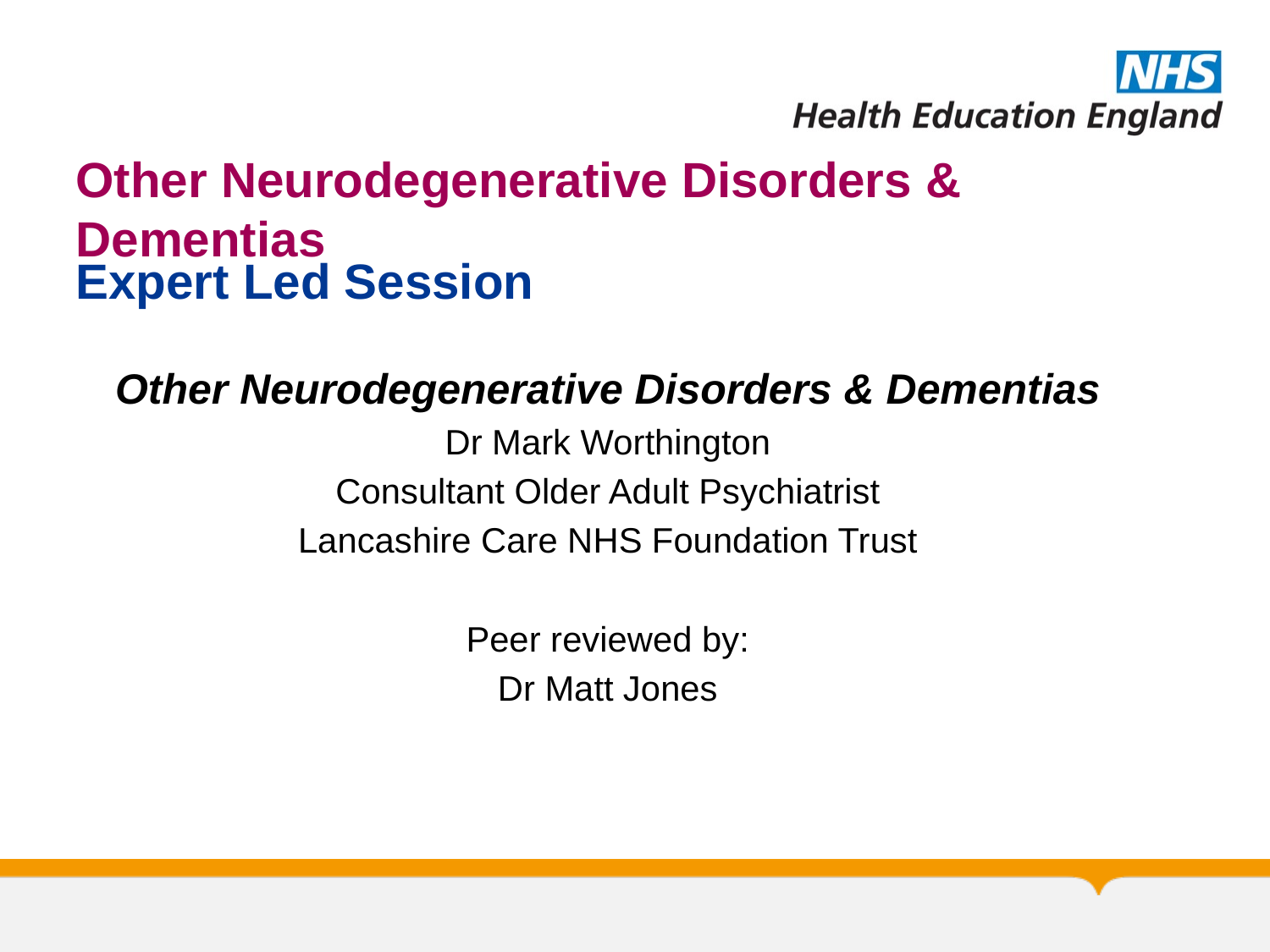

# Other Neurodegenerative Disorders & Dementias

Other Neurodegenerative Disorders & Dementias
Dr Mark Worthington
Consultant Older Adult Psychiatrist
Lancashire Care NHS Foundation Trust

Peer reviewed by:
Dr Matt Jones
Expert Led Session